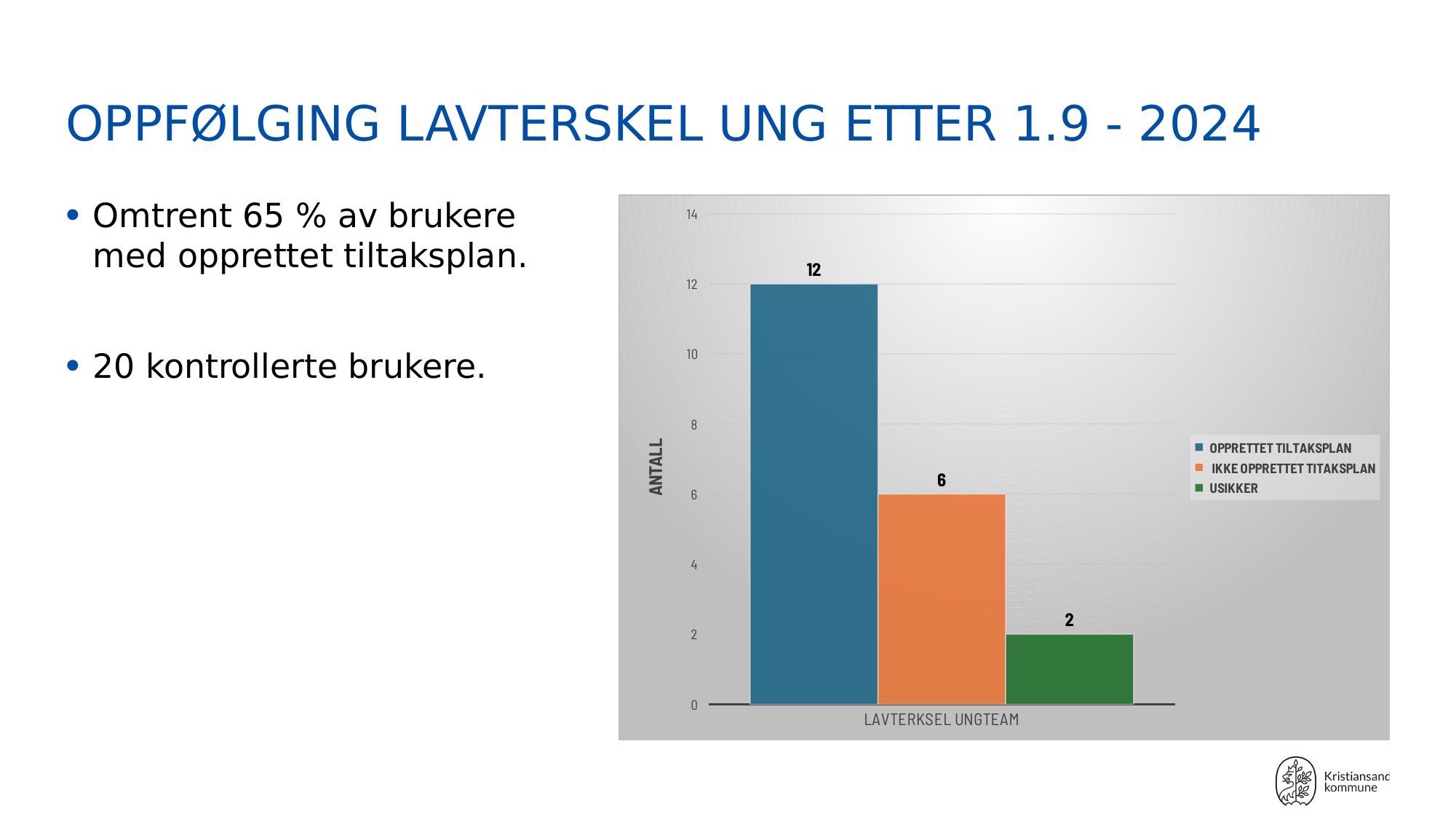

# OPPFØLGING LAVTERSKEL UNG ETTER 1.9 - 2024
Omtrent 65 % av brukere med opprettet tiltaksplan.

20 kontrollerte brukere.

### Chart

| Category |  OPPRETTET TILTAKSPLAN |   IKKE OPPRETTET TITAKSPLAN |  USIKKER |
|---|---|---|---|
| LAVTERKSEL UNGTEAM | 12.0 | 6.0 | 2.0 |